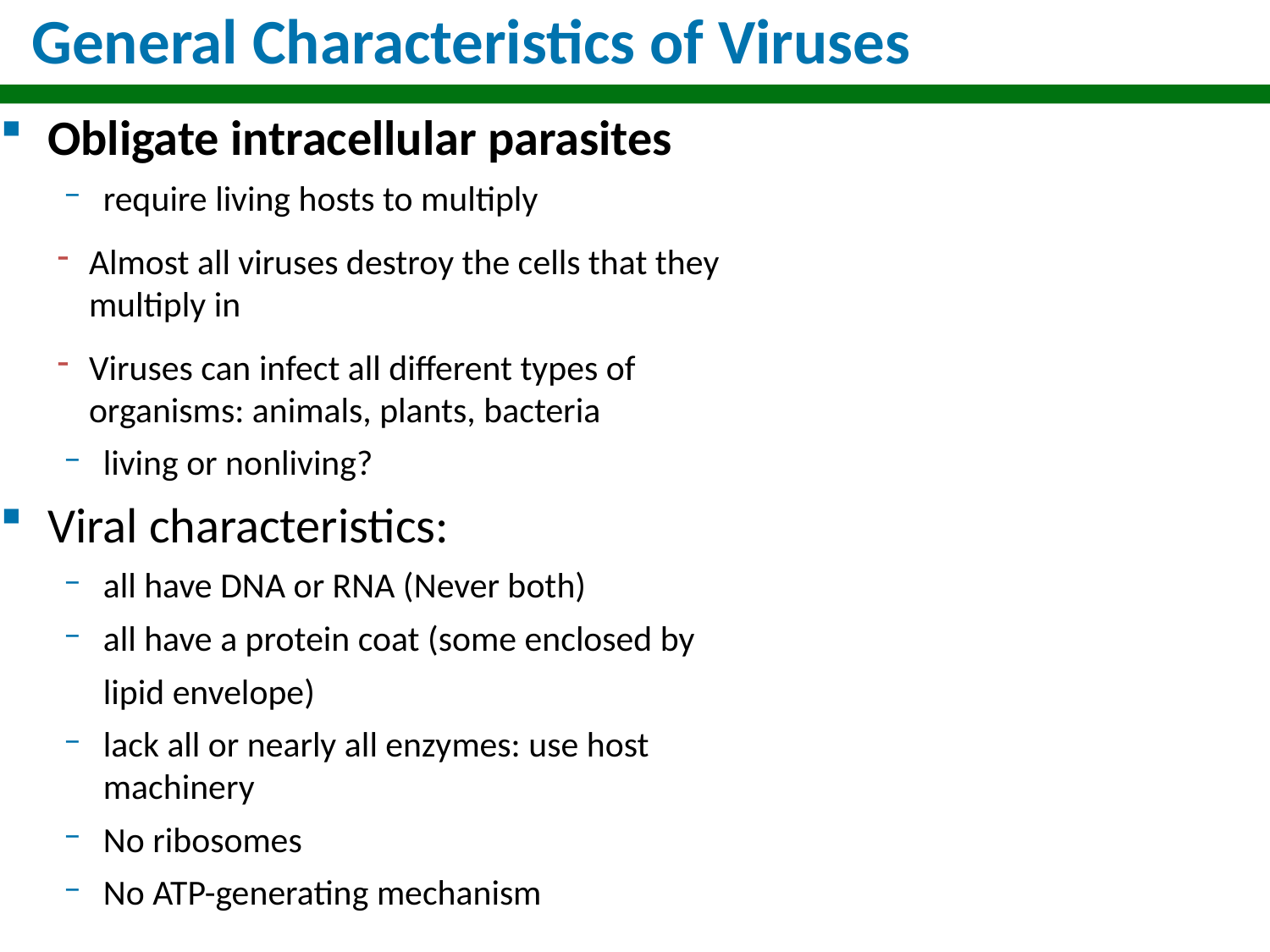

# General Characteristics of Viruses
Obligate intracellular parasites
require living hosts to multiply
Almost all viruses destroy the cells that they multiply in
Viruses can infect all different types of organisms: animals, plants, bacteria
living or nonliving?
Viral characteristics:
all have DNA or RNA (Never both)
all have a protein coat (some enclosed by
	lipid envelope)
lack all or nearly all enzymes: use host machinery
No ribosomes
No ATP-generating mechanism